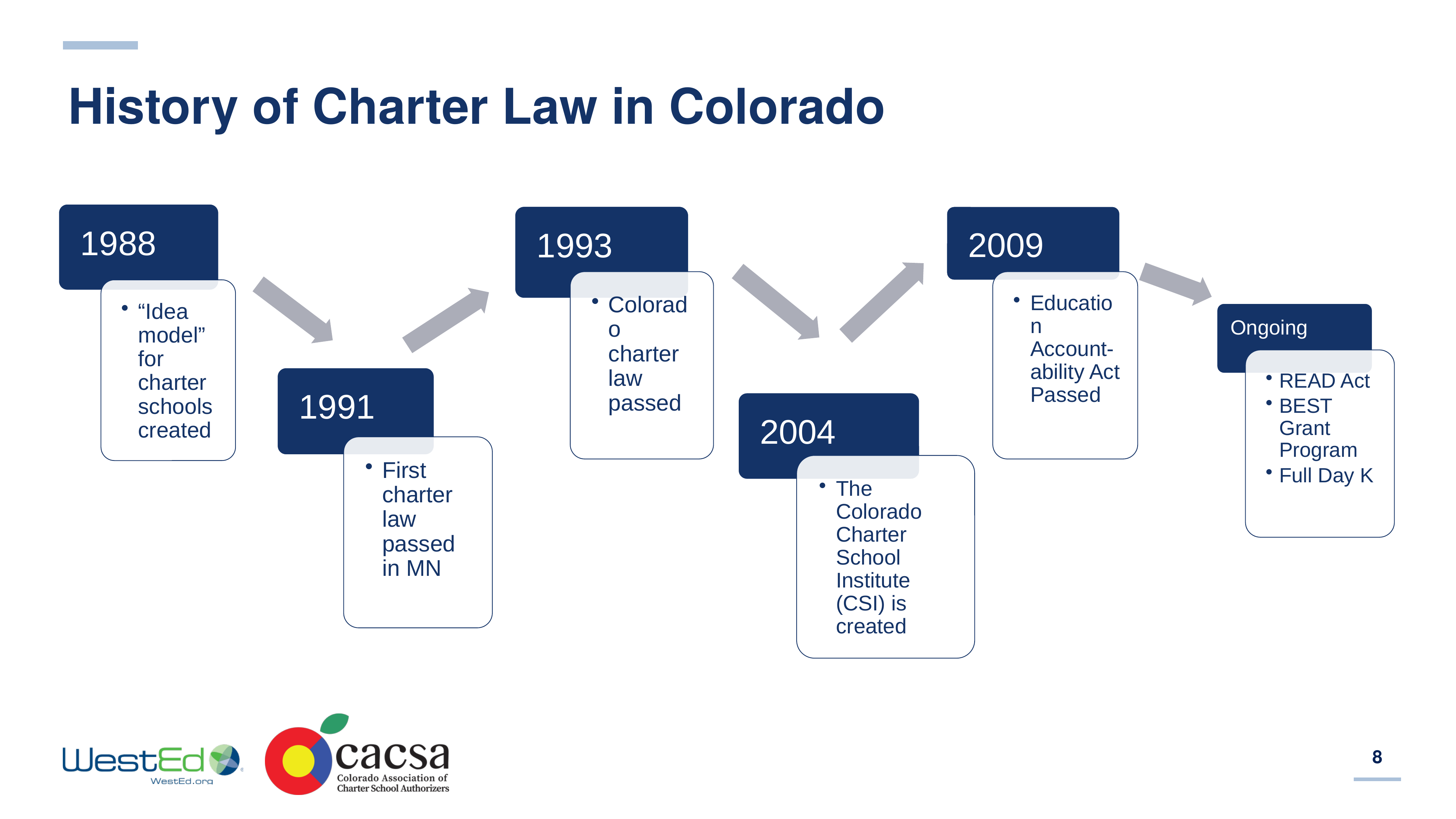

# History of Charter Law in Colorado
1988
“Idea model” for charter schools created

1991
First charter law passed in MN

1993
Colorado charter law passed

2004
The Colorado Charter School Institute (CSI) is created

2009
Education Account-ability Act Passed

Ongoing
READ Act
BEST Grant Program
Full Day K